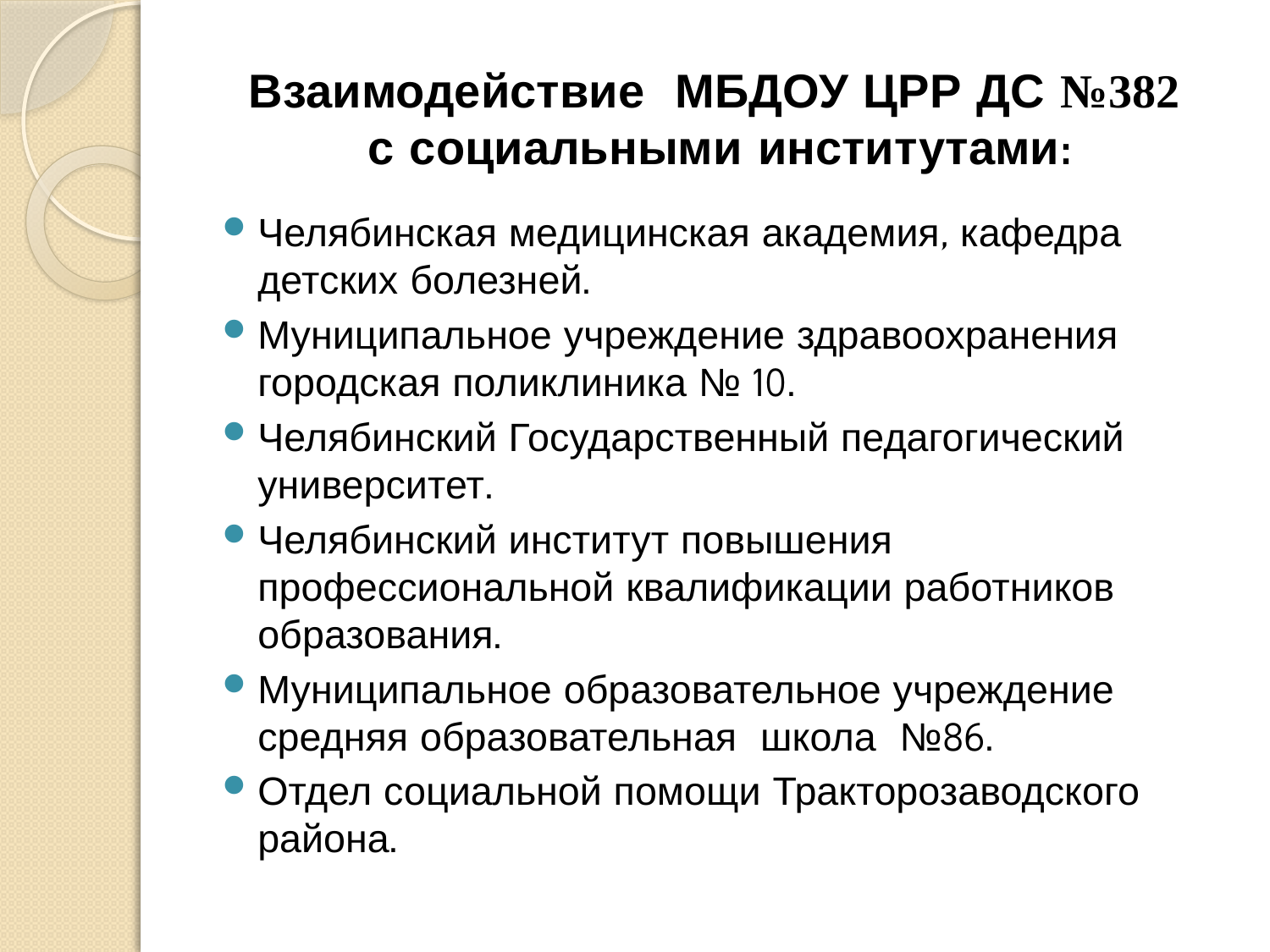

# Взаимодействие  МБДОУ ЦРР ДС №382 с социальными институтами:
Челябинская медицинская академия, кафедра детских болезней.
Муниципальное учреждение здравоохранения городская поликлиника № 10.
Челябинский Государственный педагогический университет.
Челябинский институт повышения профессиональной квалификации работников образования.
Муниципальное образовательное учреждение средняя образовательная  школа  №86.
Отдел социальной помощи Тракторозаводского района.